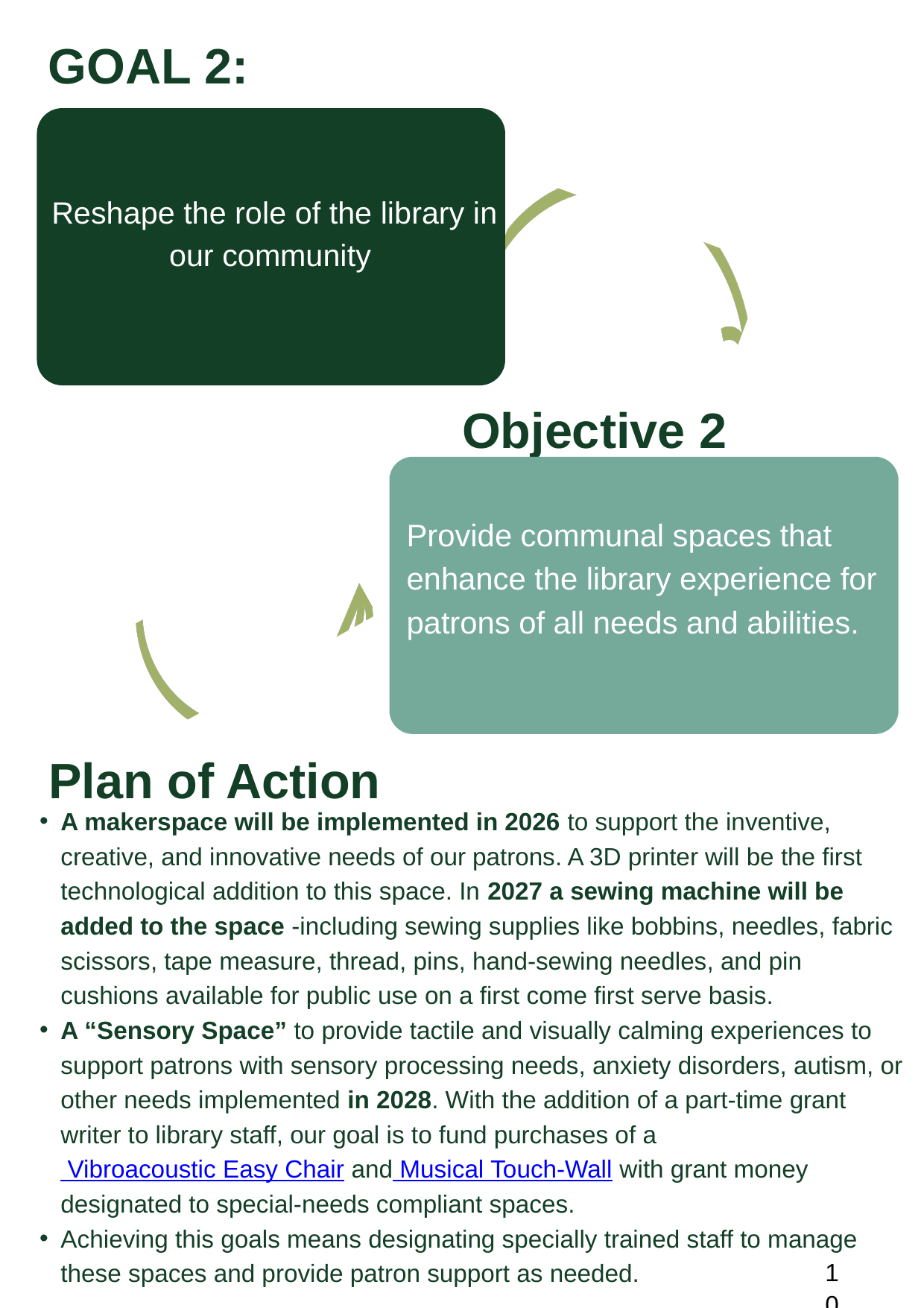

GOAL 2:

 Reshape the role of the library in our community

Objective 2

Provide communal spaces that enhance the library experience for patrons of all needs and abilities.

Plan of Action
A makerspace will be implemented in 2026 to support the inventive, creative, and innovative needs of our patrons. A 3D printer will be the first technological addition to this space. In 2027 a sewing machine will be added to the space -including sewing supplies like bobbins, needles, fabric scissors, tape measure, thread, pins, hand-sewing needles, and pin cushions available for public use on a first come first serve basis.
A “Sensory Space” to provide tactile and visually calming experiences to support patrons with sensory processing needs, anxiety disorders, autism, or other needs implemented in 2028. With the addition of a part-time grant writer to library staff, our goal is to fund purchases of a Vibroacoustic Easy Chair and Musical Touch-Wall with grant money designated to special-needs compliant spaces.
Achieving this goals means designating specially trained staff to manage these spaces and provide patron support as needed.

10